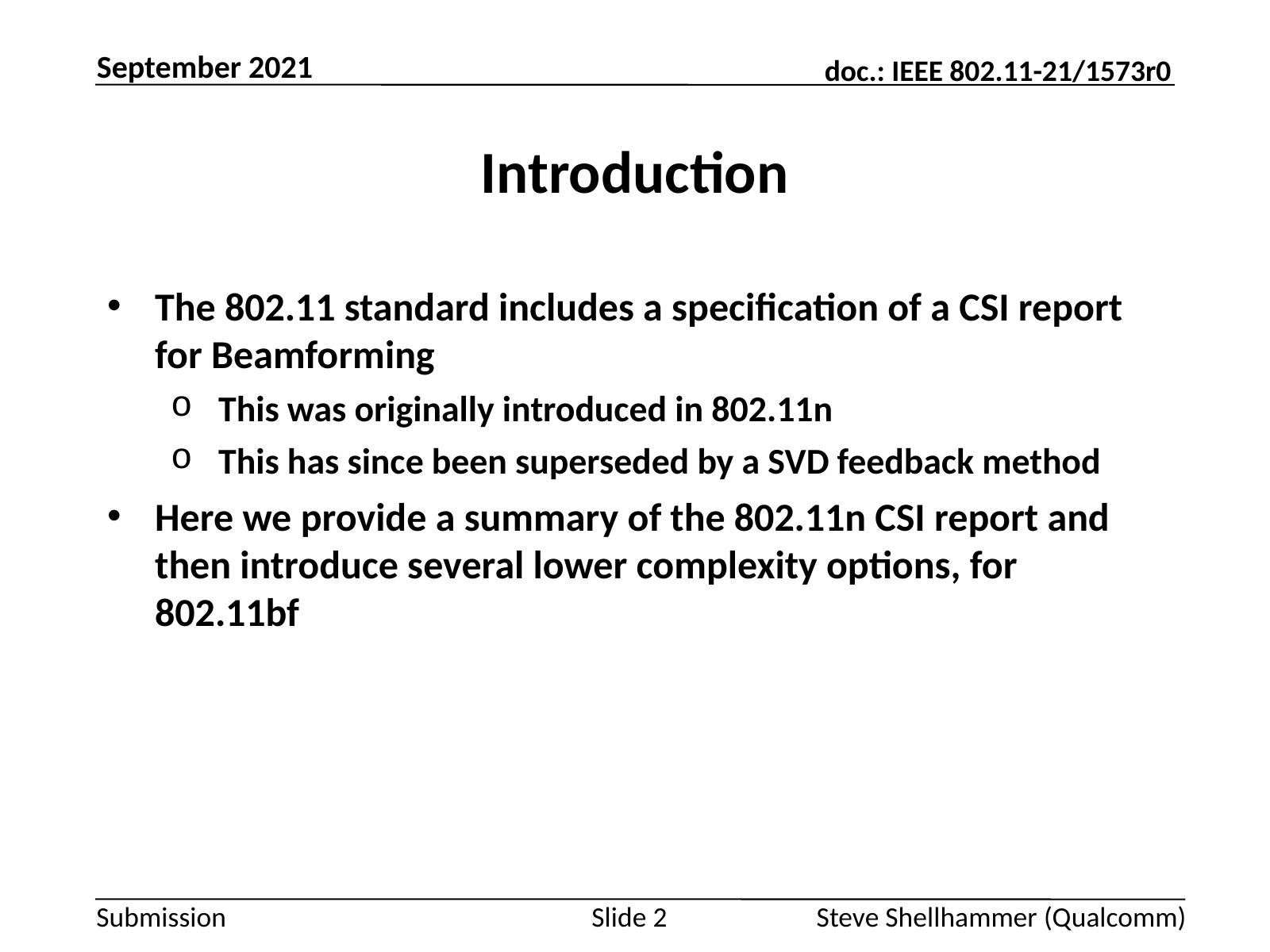

September 2021
# Introduction
The 802.11 standard includes a specification of a CSI report for Beamforming
This was originally introduced in 802.11n
This has since been superseded by a SVD feedback method
Here we provide a summary of the 802.11n CSI report and then introduce several lower complexity options, for 802.11bf

Slide 2
Steve Shellhammer (Qualcomm)